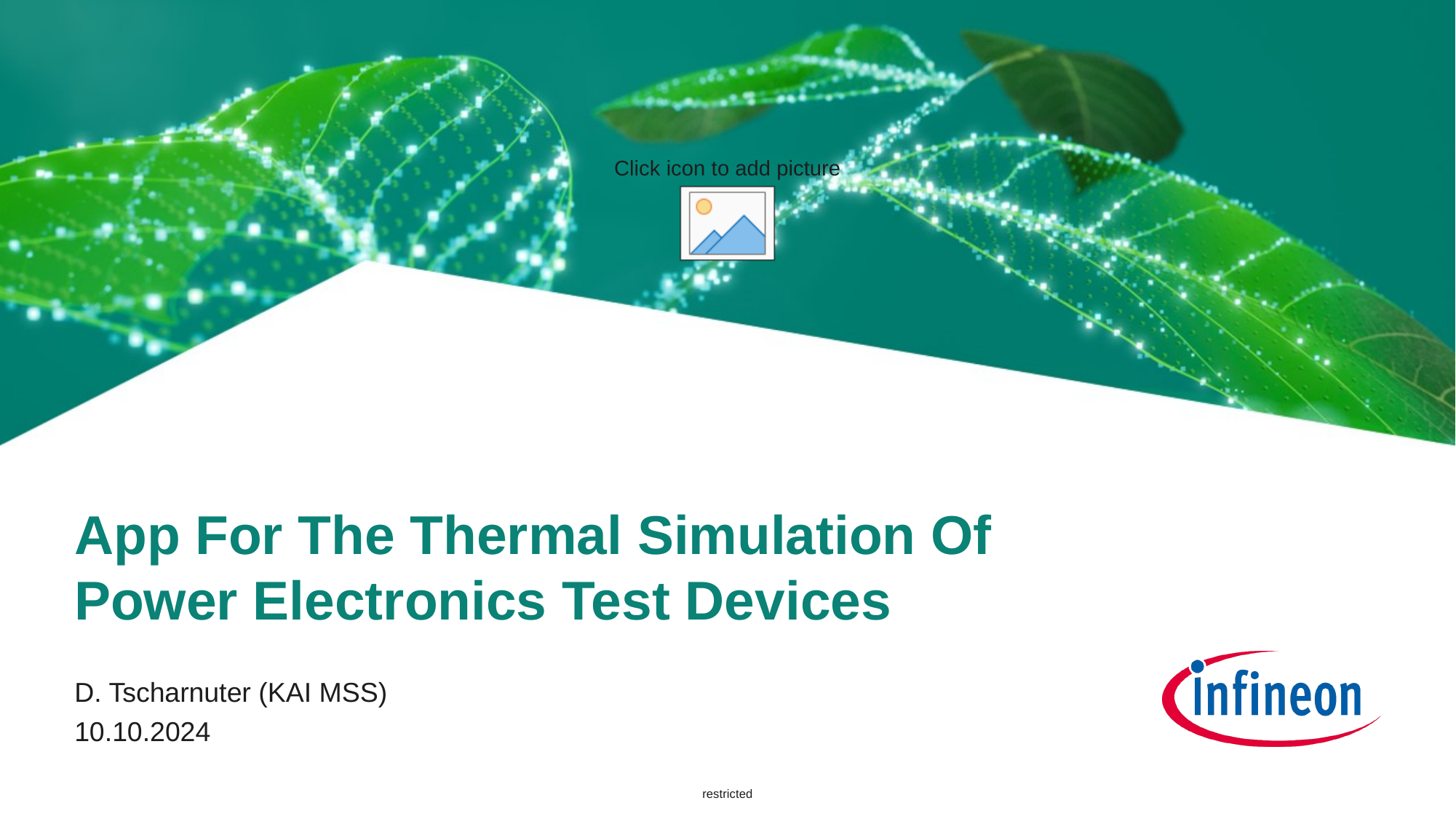

# App For The Thermal Simulation Of Power Electronics Test Devices
D. Tscharnuter (KAI MSS)
10.10.2024